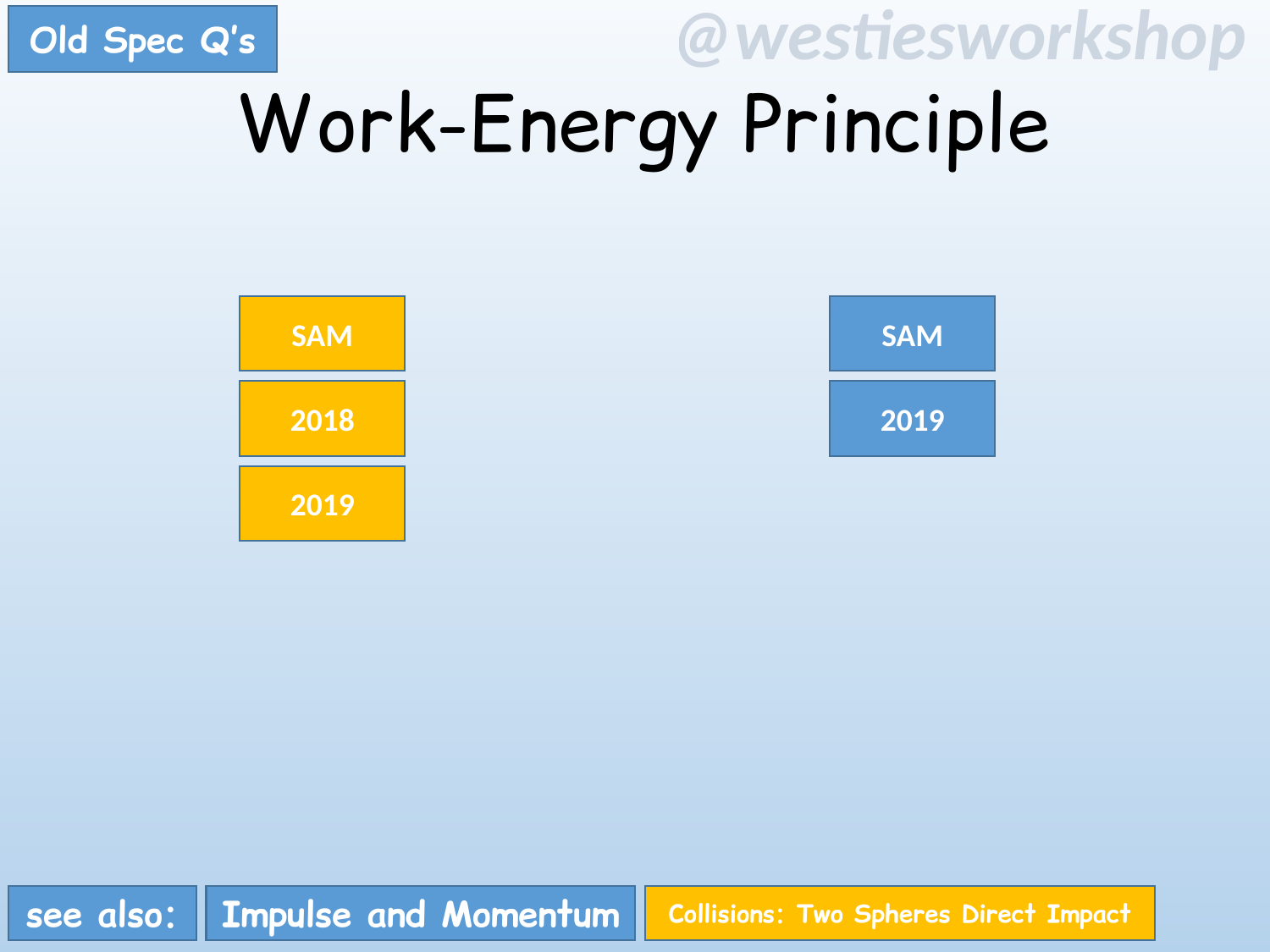

Old Spec Q’s
Work-Energy Principle
SAM
SAM
2018
2019
2019
see also:
Impulse and Momentum
Collisions: Two Spheres Direct Impact